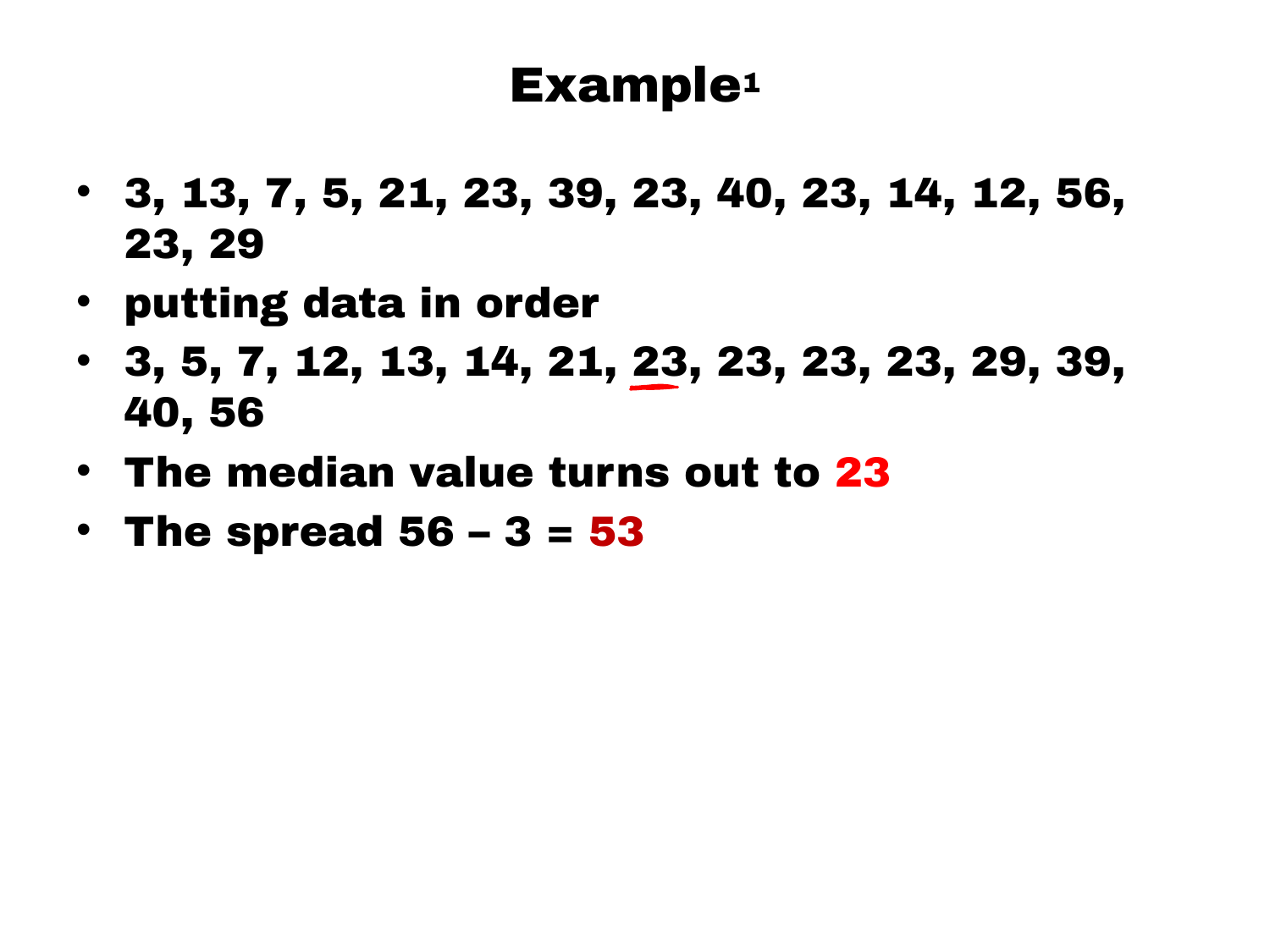

# Example1
3, 13, 7, 5, 21, 23, 39, 23, 40, 23, 14, 12, 56, 23, 29
putting data in order
3, 5, 7, 12, 13, 14, 21, 23, 23, 23, 23, 29, 39, 40, 56
The median value turns out to 23
The spread 56 – 3 = 53